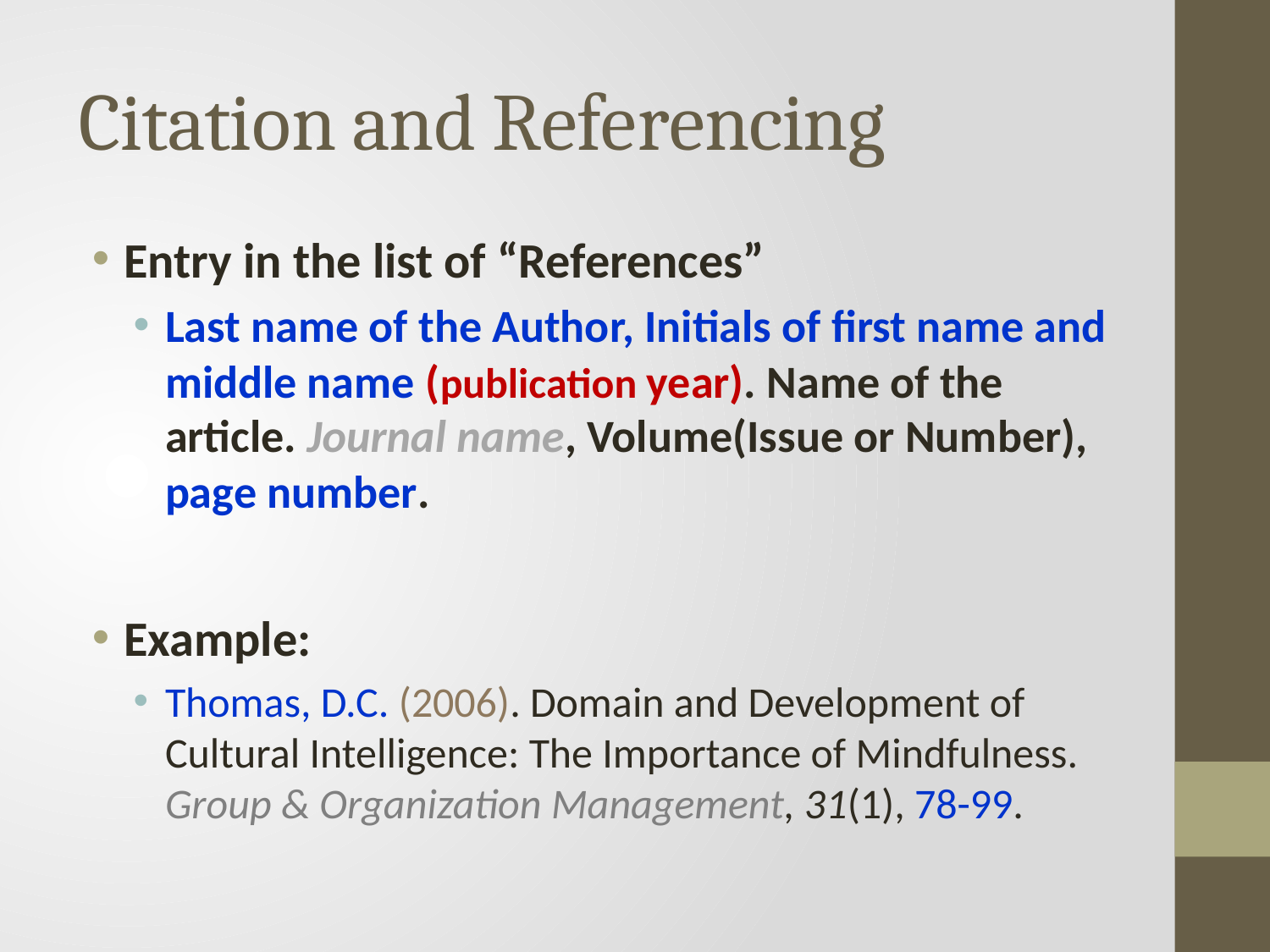

# Citation and Referencing
Entry in the list of “References”
Last name of the Author, Initials of first name and middle name (publication year). Name of the article. Journal name, Volume(Issue or Number), page number.

Example:
Thomas, D.C. (2006). Domain and Development of Cultural Intelligence: The Importance of Mindfulness. Group & Organization Management, 31(1), 78-99.